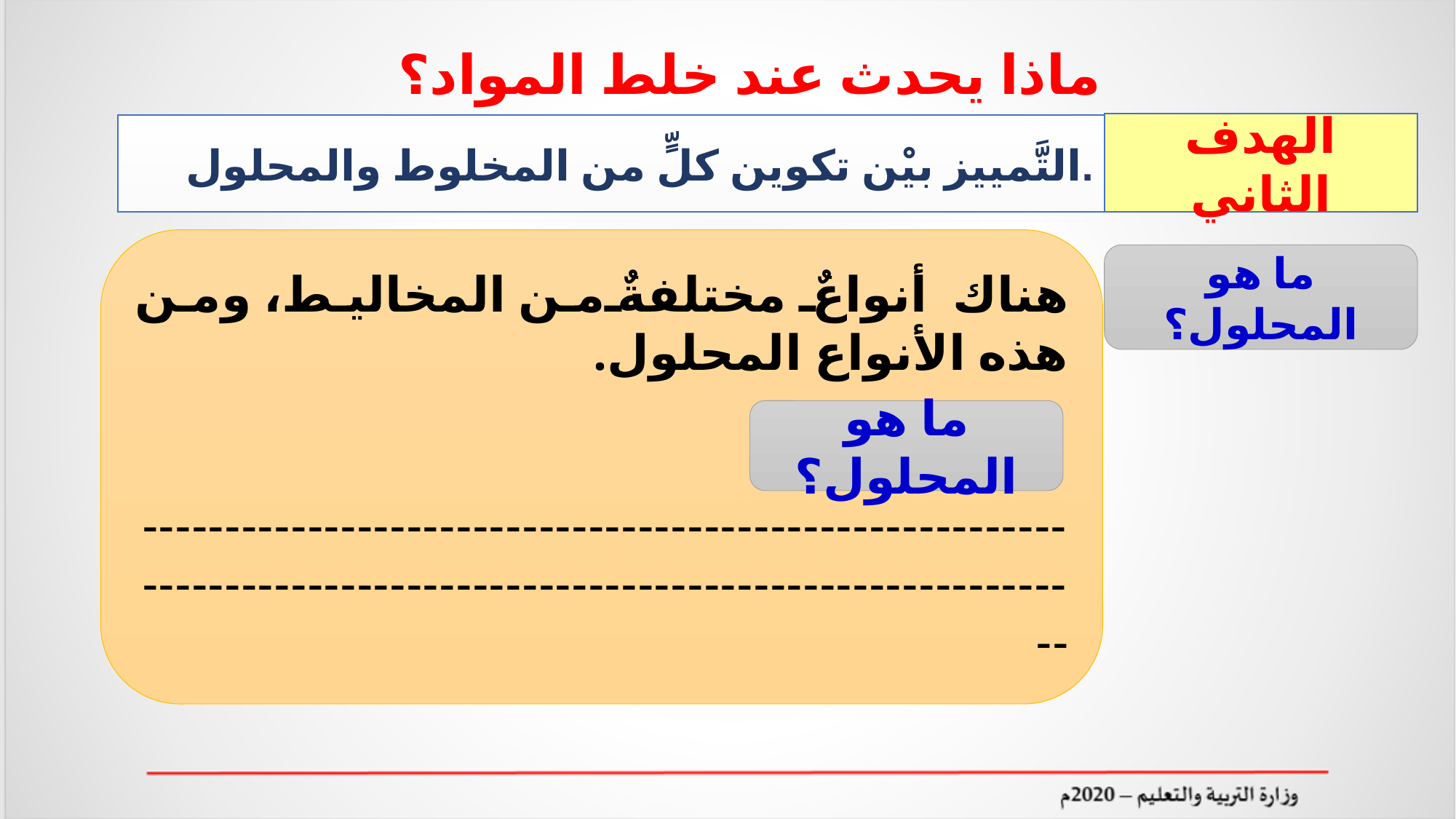

ماذا يحدث عند خلط المواد؟
الهدف الثاني
التَّمييز بيْن تكوين كلٍّ من المخلوط والمحلول.
هناك أنواعٌ مختلفةٌ من المخاليط، ومن هذه الأنواع المحلول.

------------------------------------------------------------------------------------------------------------------
ما هو المحلول؟
ما هو المحلول؟